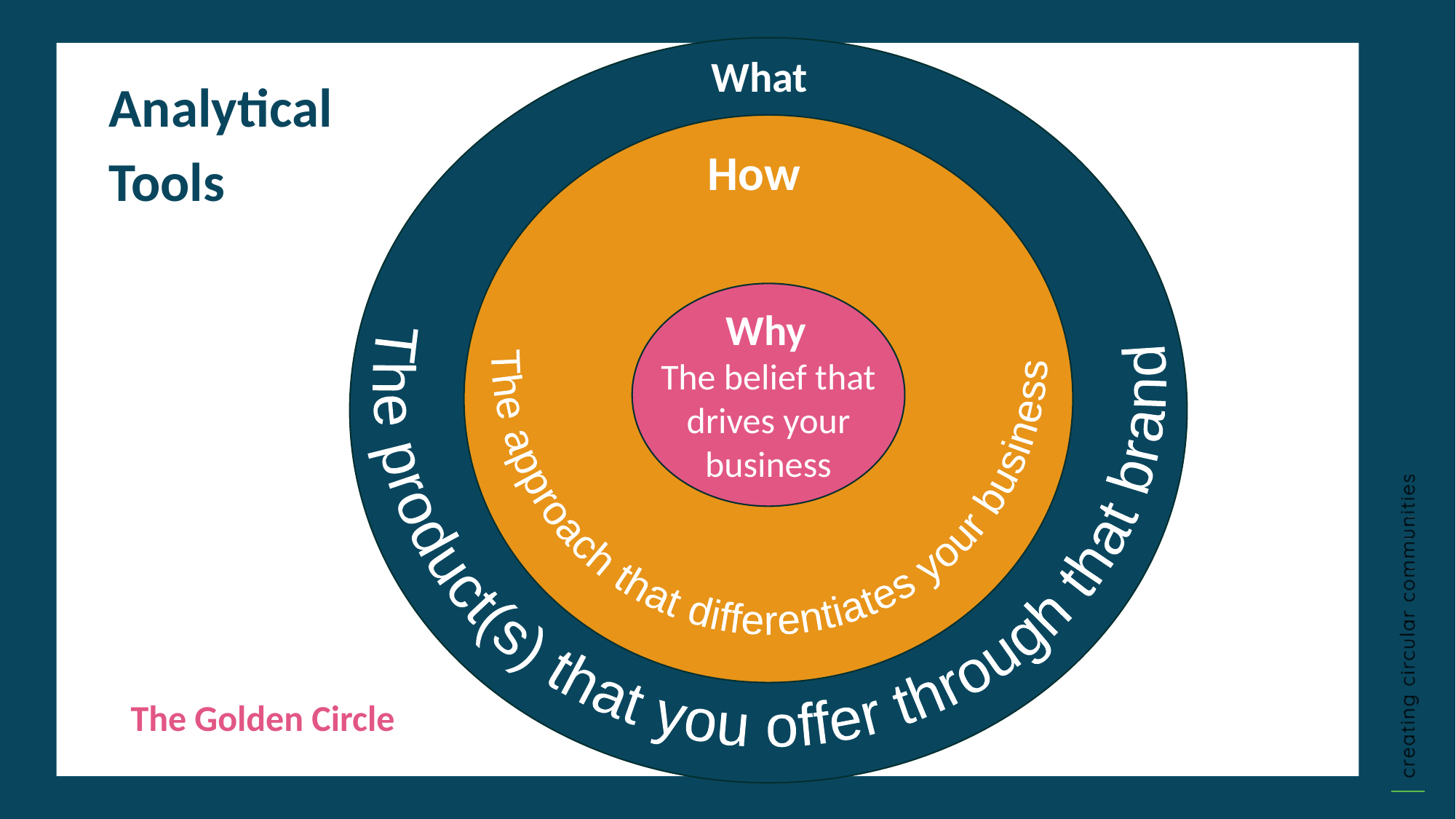

The product(s) that you offer through that brand

What
Analytical
Tools
The approach that differentiates your business

How
Golden
Circle

Why
The belief that drives your business
The Golden Circle